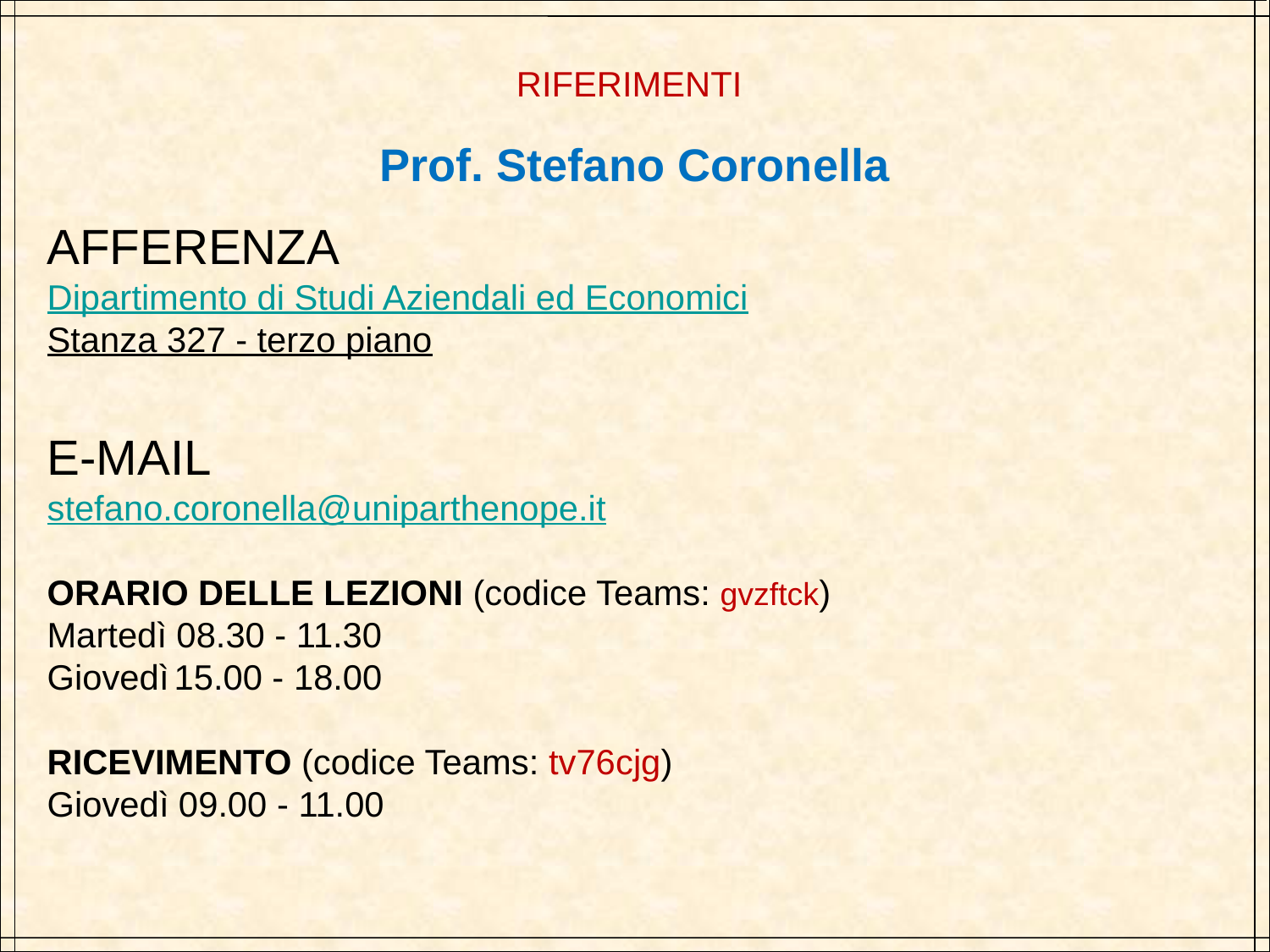

RIFERIMENTI
Prof. Stefano Coronella
AFFERENZA
Dipartimento di Studi Aziendali ed Economici
Stanza 327 - terzo piano

E-MAIL
stefano.coronella@uniparthenope.it

ORARIO DELLE LEZIONI (codice Teams: gvzftck)
Martedì 08.30 - 11.30
Giovedì	15.00 - 18.00

RICEVIMENTO (codice Teams: tv76cjg)
Giovedì 09.00 - 11.00